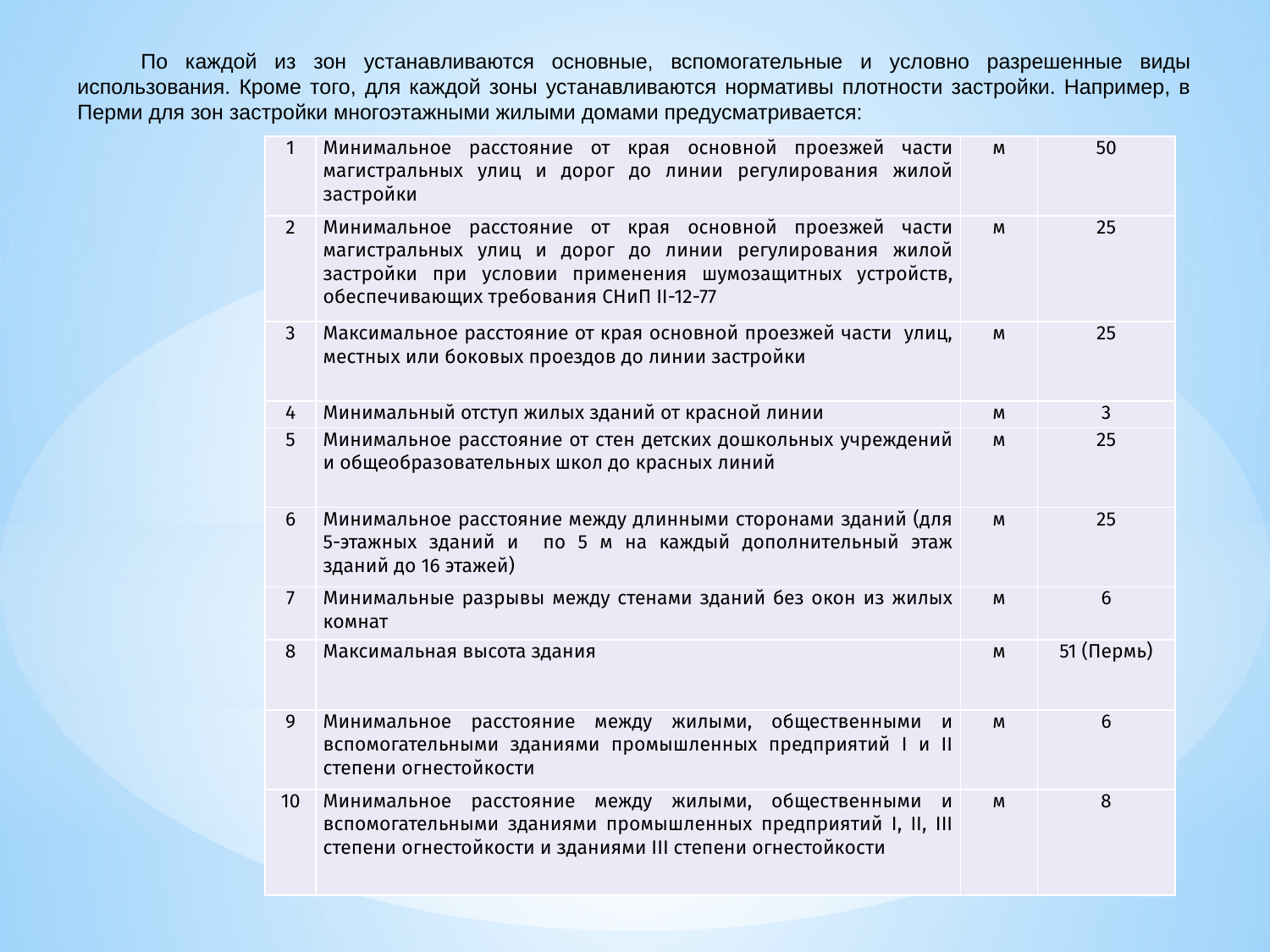

По каждой из зон устанавливаются основные, вспомогательные и условно разрешенные виды использования. Кроме того, для каждой зоны устанавливаются нормативы плотности застройки. Например, в Перми для зон застройки многоэтажными жилыми домами предусматривается:
| 1 | Минимальное расстояние от края основной проезжей части магистральных улиц и дорог до линии регулирования жилой застройки | м | 50 |
| --- | --- | --- | --- |
| 2 | Минимальное расстояние от края основной проезжей части магистральных улиц и дорог до линии регулирования жилой застройки при условии применения шумозащитных устройств, обеспечивающих требования СНиП II-12-77 | м | 25 |
| 3 | Максимальное расстояние от края основной проезжей части улиц, местных или боковых проездов до линии застройки | м | 25 |
| 4 | Минимальный отступ жилых зданий от красной линии | м | 3 |
| 5 | Минимальное расстояние от стен детских дошкольных учреждений и общеобразовательных школ до красных линий | м | 25 |
| 6 | Минимальное расстояние между длинными сторонами зданий (для 5-этажных зданий и по 5 м на каждый дополнительный этаж зданий до 16 этажей) | м | 25 |
| 7 | Минимальные разрывы между стенами зданий без окон из жилых комнат | м | 6 |
| 8 | Максимальная высота здания | м | 51 (Пермь) |
| 9 | Минимальное расстояние между жилыми, общественными и вспомогательными зданиями промышленных предприятий I и II степени огнестойкости | м | 6 |
| 10 | Минимальное расстояние между жилыми, общественными и вспомогательными зданиями промышленных предприятий I, II, III степени огнестойкости и зданиями III степени огнестойкости | м | 8 |